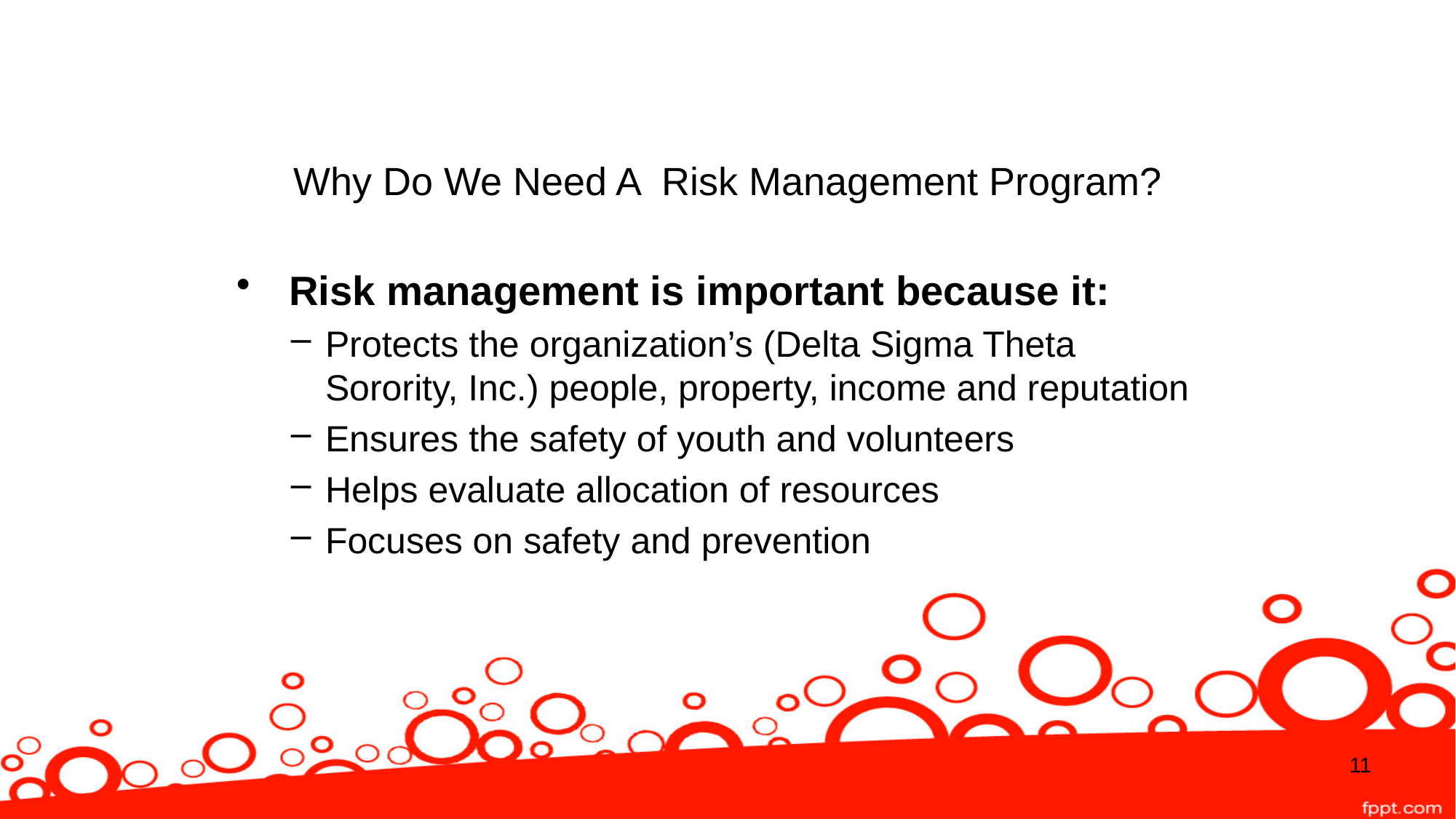

# Why Do We Need A  Risk Management Program?
 Risk management is important because it:
Protects the organization’s (Delta Sigma Theta Sorority, Inc.) people, property, income and reputation
Ensures the safety of youth and volunteers
Helps evaluate allocation of resources
Focuses on safety and prevention

11